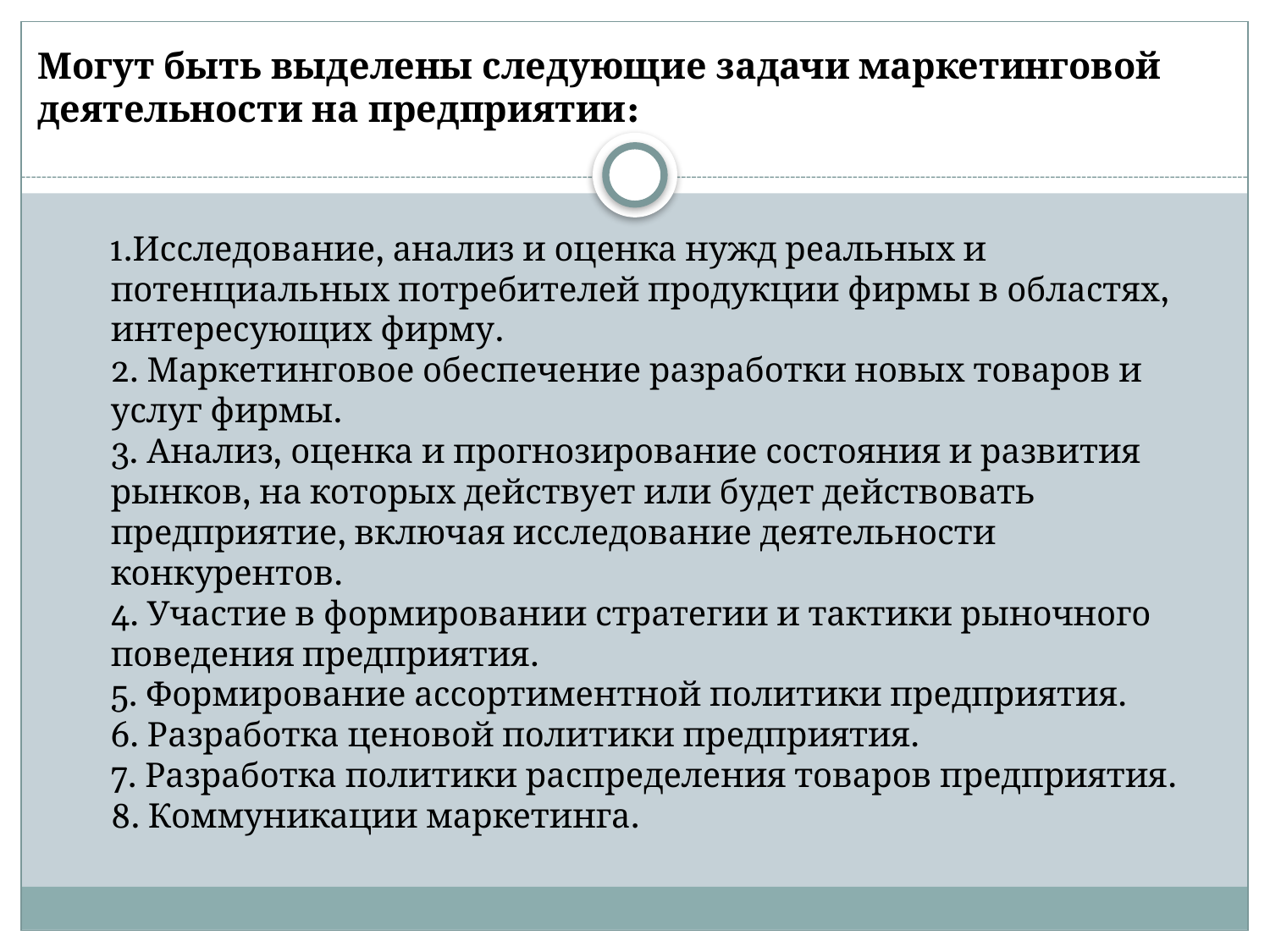

# Могут быть выделены следующие задачи маркетинговой деятельности на предприятии:
    1.Исследование, анализ и оценка нужд реальных и потенциальных потребителей продукции фирмы в областях, интересующих фирму.
2. Маркетинговое обеспечение разработки новых товаров и услуг фирмы.
3. Анализ, оценка и прогнозирование состояния и развития рынков, на которых действует или будет действовать предприятие, включая исследование деятельности конкурентов.
4. Участие в формировании стратегии и тактики рыночного поведения предприятия.
5. Формирование ассортиментной политики предприятия.
6. Разработка ценовой политики предприятия. 
7. Разработка политики распределения товаров предприятия.
8. Коммуникации маркетинга.